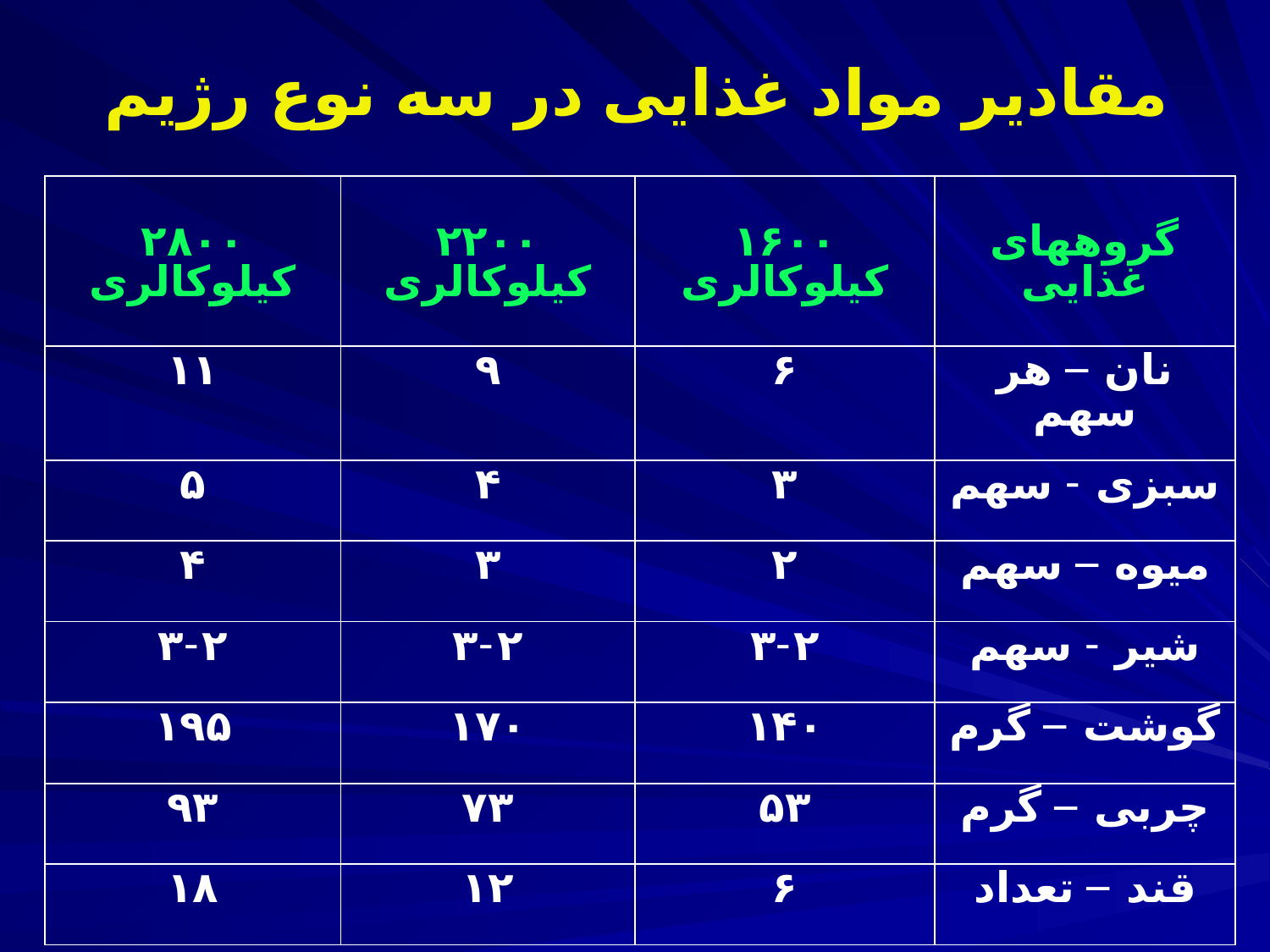

# مقادیر مواد غذایی در سه نوع رژیم
| ۲۸۰۰ کیلوکالری | ۲۲۰۰ کیلوکالری | ۱۶۰۰ کیلوکالری | گروههای غذایی |
| --- | --- | --- | --- |
| ۱۱ | ۹ | ۶ | نان – هر سهم |
| ۵ | ۴ | ۳ | سبزی - سهم |
| ۴ | ۳ | ۲ | میوه – سهم |
| ۳-۲ | ۳-۲ | ۳-۲ | شیر - سهم |
| ۱۹۵ | ۱۷۰ | ۱۴۰ | گوشت – گرم |
| ۹۳ | ۷۳ | ۵۳ | چربی – گرم |
| ۱۸ | ۱۲ | ۶ | قند – تعداد |